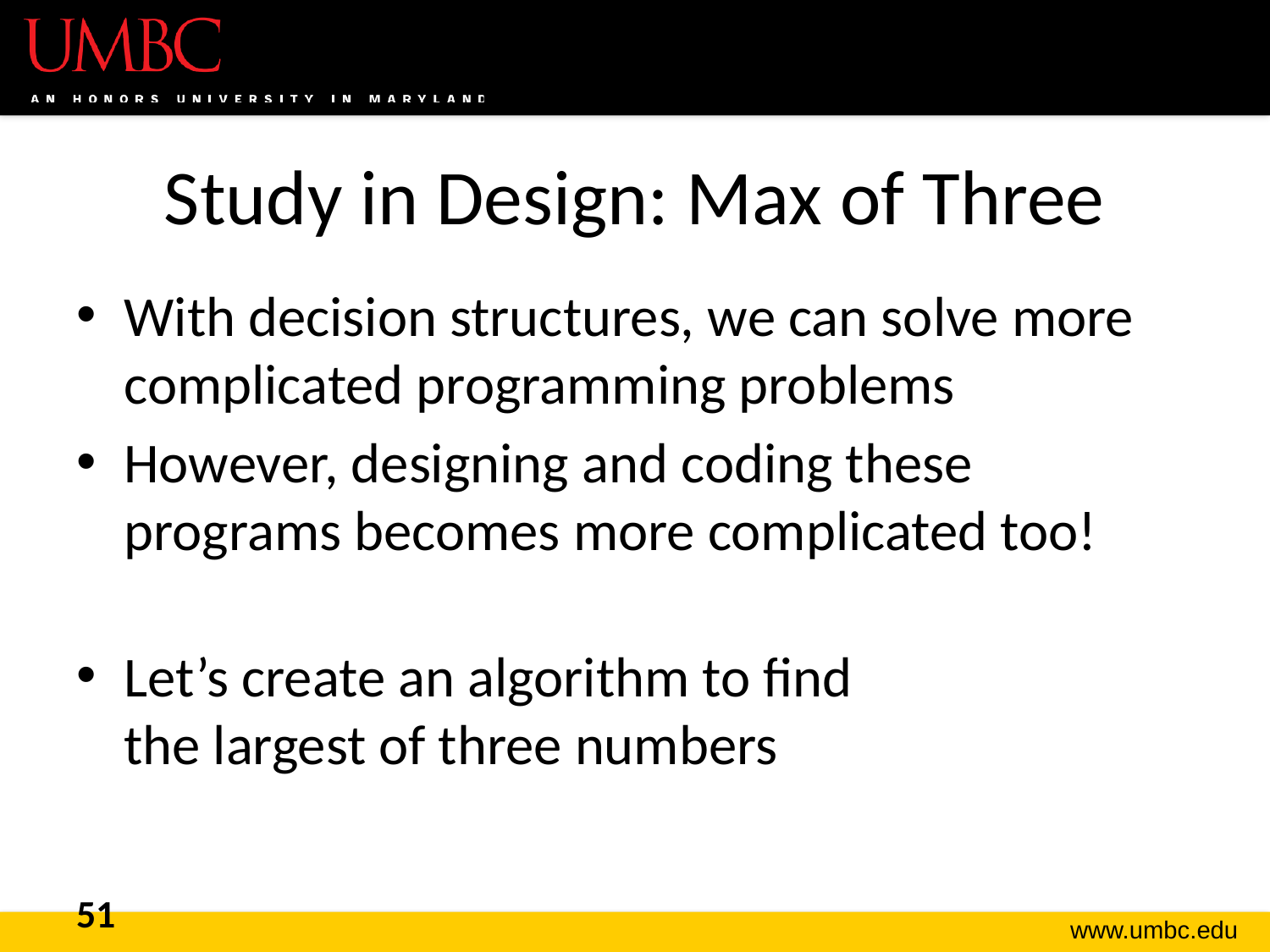

# Study in Design: Max of Three
With decision structures, we can solve more complicated programming problems
However, designing and coding these programs becomes more complicated too!

Let’s create an algorithm to find
the largest of three numbers

51